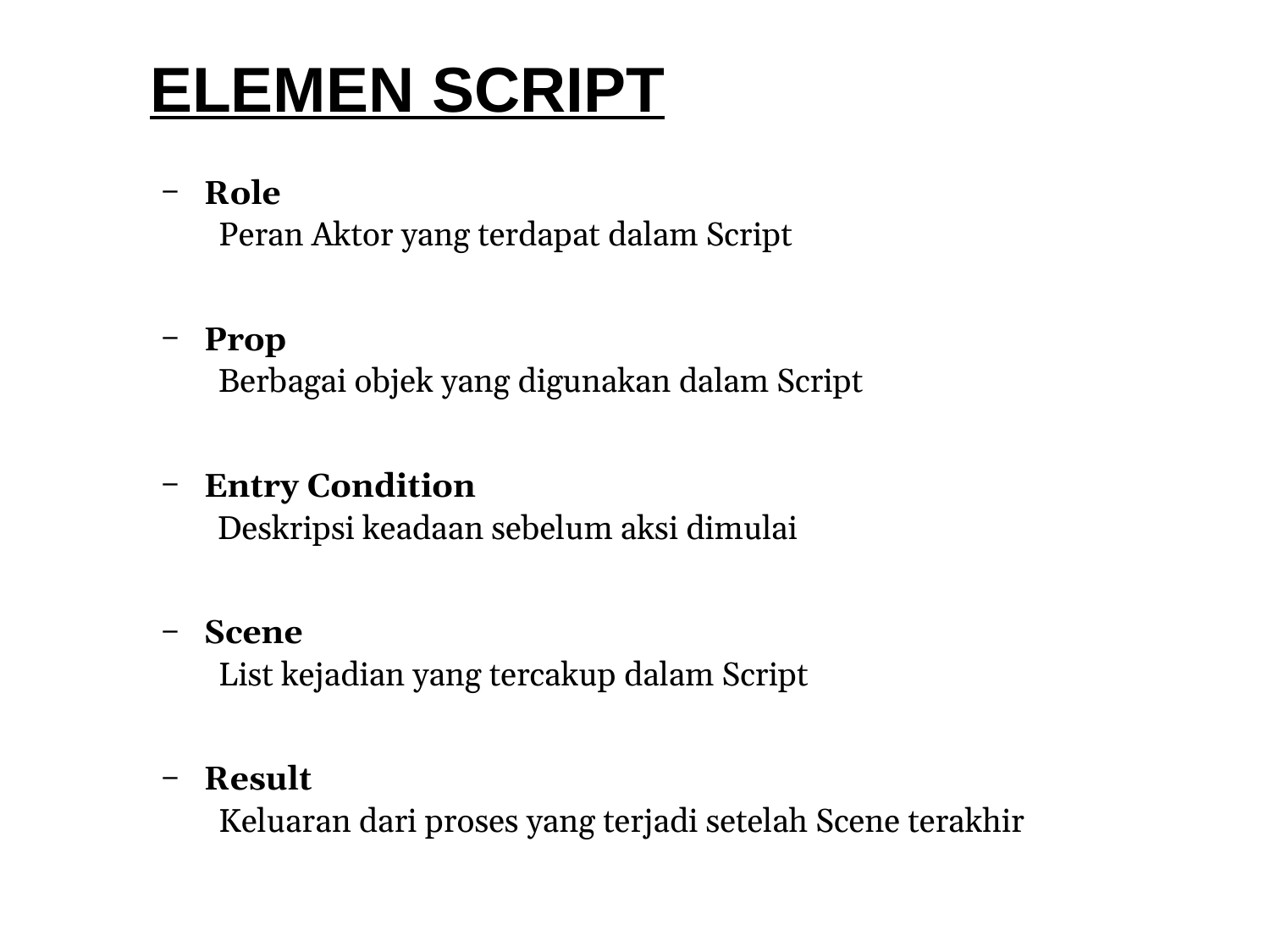

ELEMEN SCRIPT
Role
Peran Aktor yang terdapat dalam Script

Prop
Berbagai objek yang digunakan dalam Script

Entry Condition
       Deskripsi keadaan sebelum aksi dimulai

Scene
List kejadian yang tercakup dalam Script

Result
Keluaran dari proses yang terjadi setelah Scene terakhir